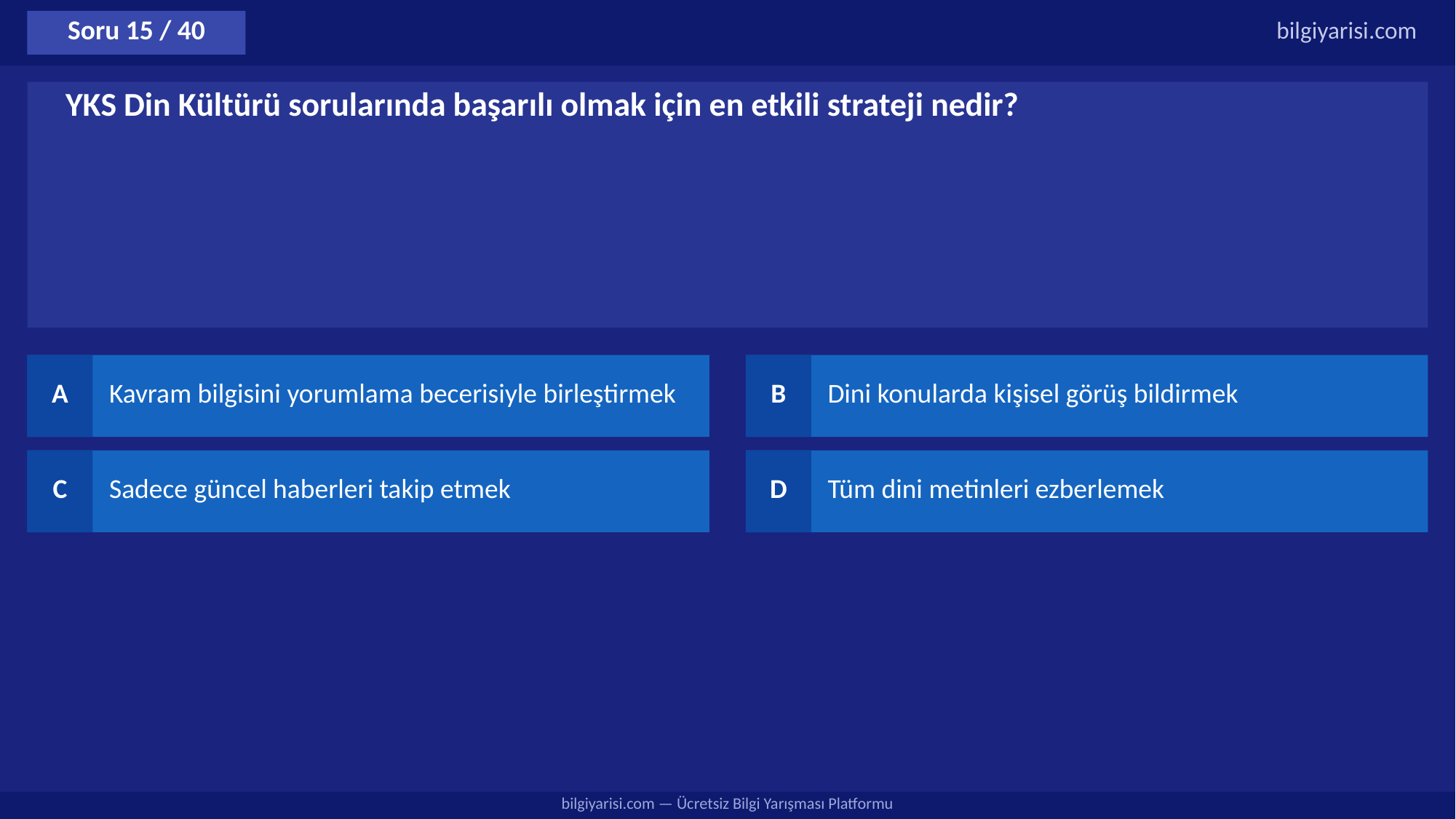

Soru 15 / 40
bilgiyarisi.com

YKS Din Kültürü sorularında başarılı olmak için en etkili strateji nedir?

A
Kavram bilgisini yorumlama becerisiyle birleştirmek

B
Dini konularda kişisel görüş bildirmek

C
Sadece güncel haberleri takip etmek

D
Tüm dini metinleri ezberlemek
bilgiyarisi.com — Ücretsiz Bilgi Yarışması Platformu